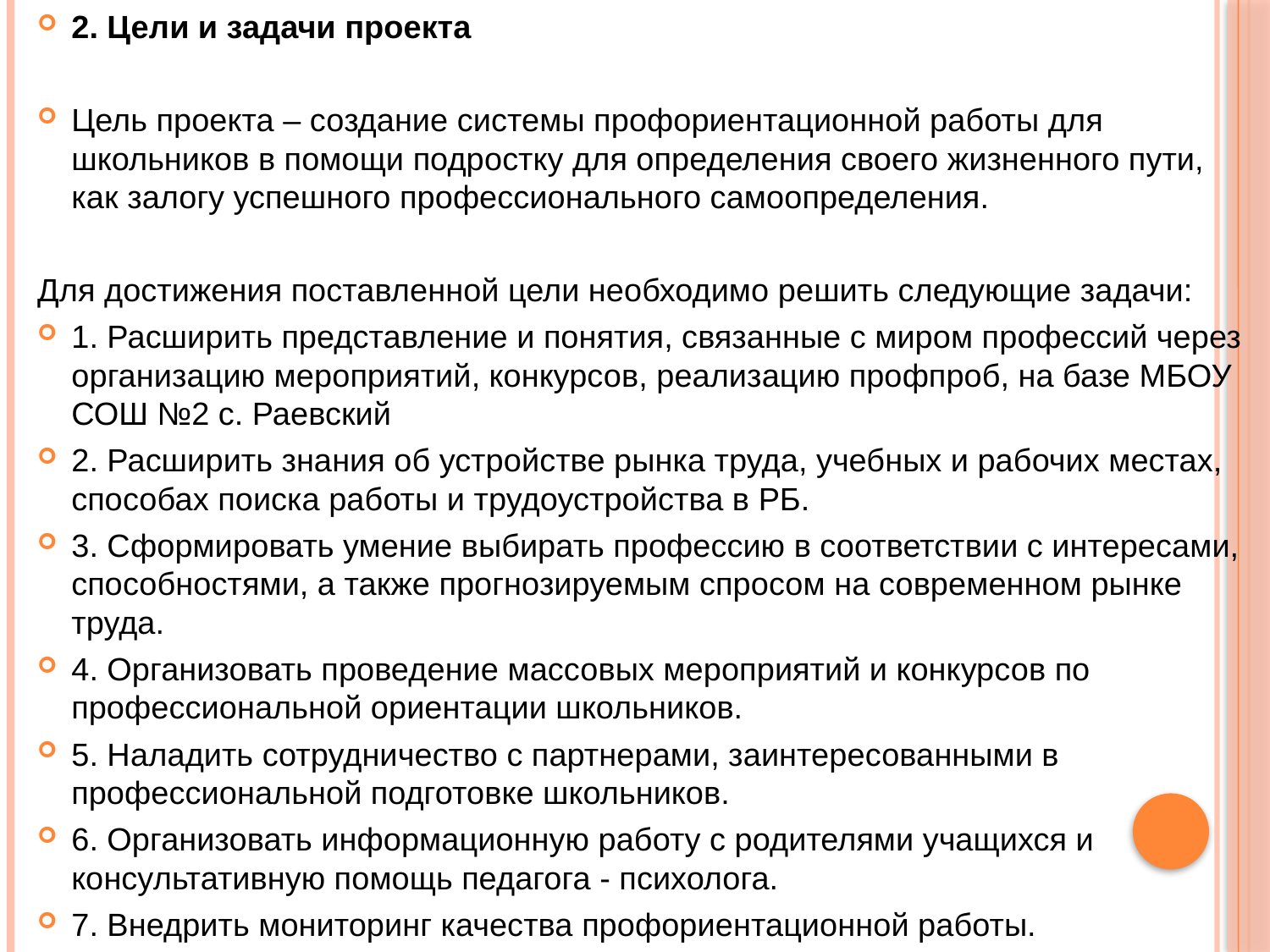

2. Цели и задачи проекта

Цель проекта – создание системы профориентационной работы для школьников в помощи подростку для определения своего жизненного пути, как залогу успешного профессионального самоопределения.

Для достижения поставленной цели необходимо решить следующие задачи:
1. Расширить представление и понятия, связанные с миром профессий через организацию мероприятий, конкурсов, реализацию профпроб, на базе МБОУ СОШ №2 с. Раевский
2. Расширить знания об устройстве рынка труда, учебных и рабочих местах, способах поиска работы и трудоустройства в РБ.
3. Сформировать умение выбирать профессию в соответствии с интересами, способностями, а также прогнозируемым спросом на современном рынке труда.
4. Организовать проведение массовых мероприятий и конкурсов по профессиональной ориентации школьников.
5. Наладить сотрудничество с партнерами, заинтересованными в профессиональной подготовке школьников.
6. Организовать информационную работу с родителями учащихся и консультативную помощь педагога - психолога.
7. Внедрить мониторинг качества профориентационной работы.